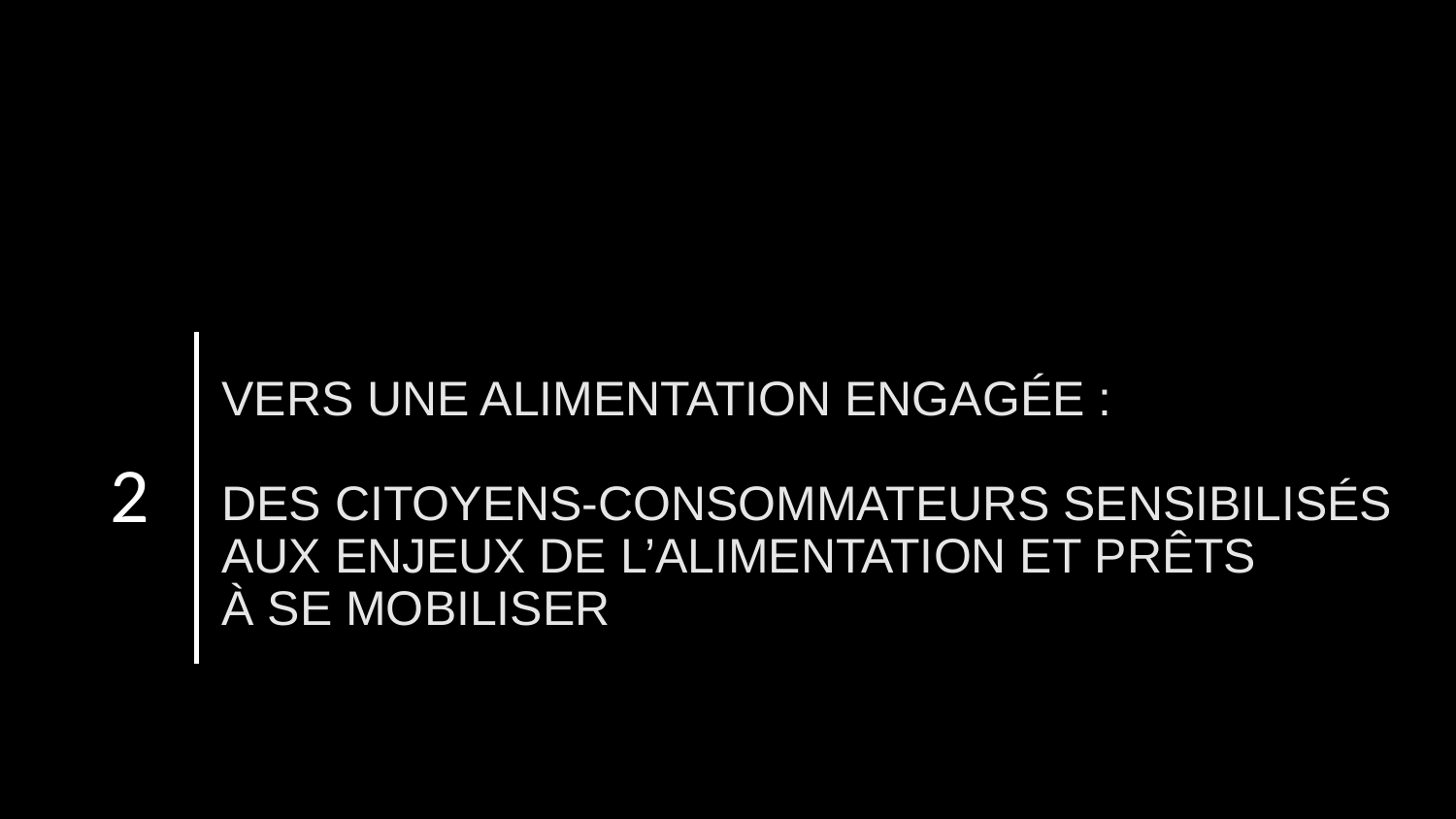

# Vers une Alimentation engagée : des citoyens-consommateurs sensibilisés aux enjeux de l’alimentation et prêts à se mobiliser
2